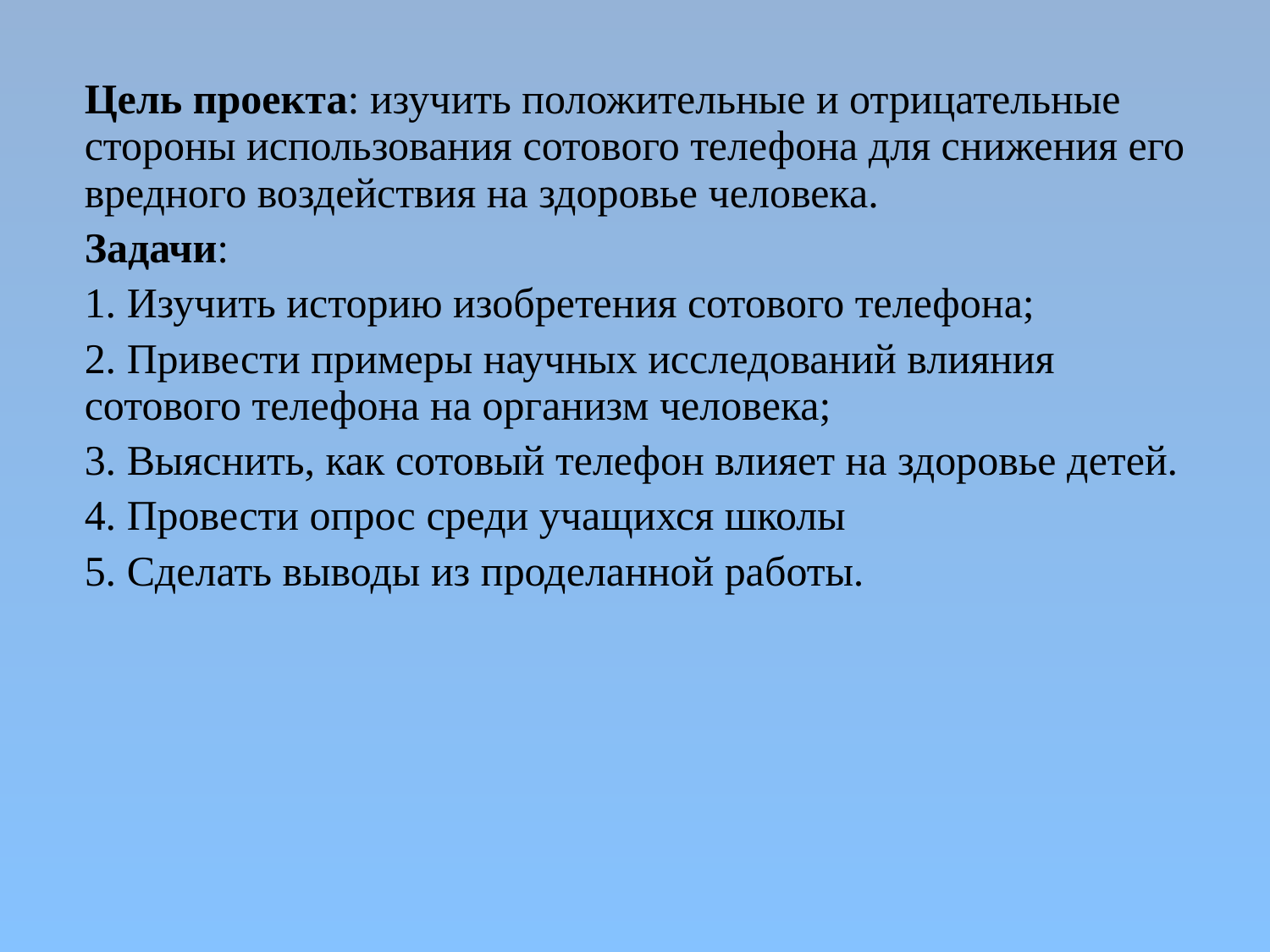

| Цель проекта: изучить положительные и отрицательные стороны использования сотового телефона для снижения его вредного воздействия на здоровье человека. Задачи: 1. Изучить историю изобретения сотового телефона; 2. Привести примеры научных исследований влияния сотового телефона на организм человека; 3. Выяснить, как сотовый телефон влияет на здоровье детей. 4. Провести опрос среди учащихся школы 5. Сделать выводы из проделанной работы. |
| --- |
|  |
|  |
|  |
|  |
|  |
|  |
|  |